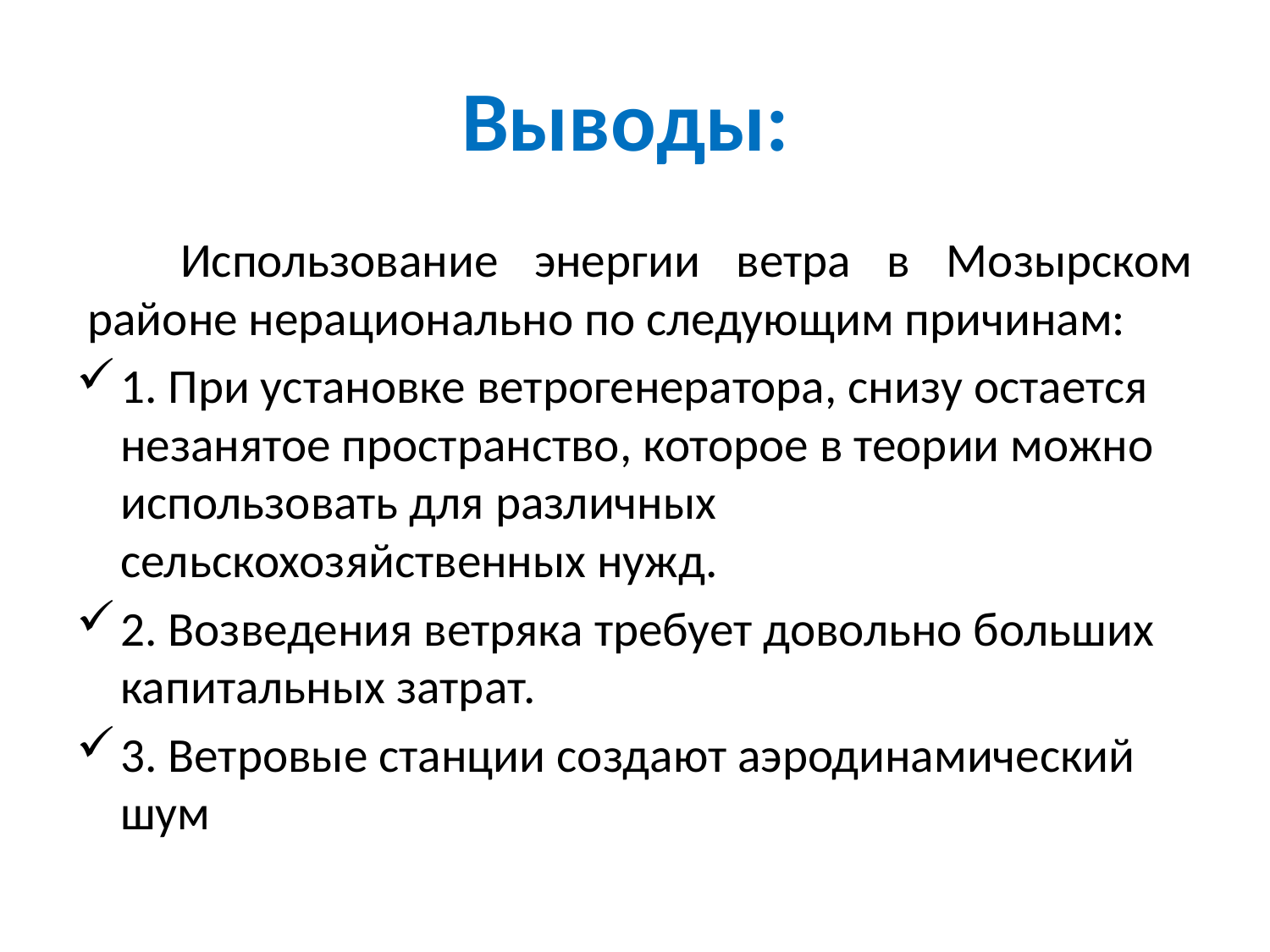

# Выводы:
Использование энергии ветра в Мозырском районе нерационально по следующим причинам:
1. При установке ветрогенератора, снизу остается незанятое пространство, которое в теории можно использовать для различных сельскохозяйственных нужд.
2. Возведения ветряка требует довольно больших капитальных затрат.
3. Ветровые станции создают аэродинамический шум